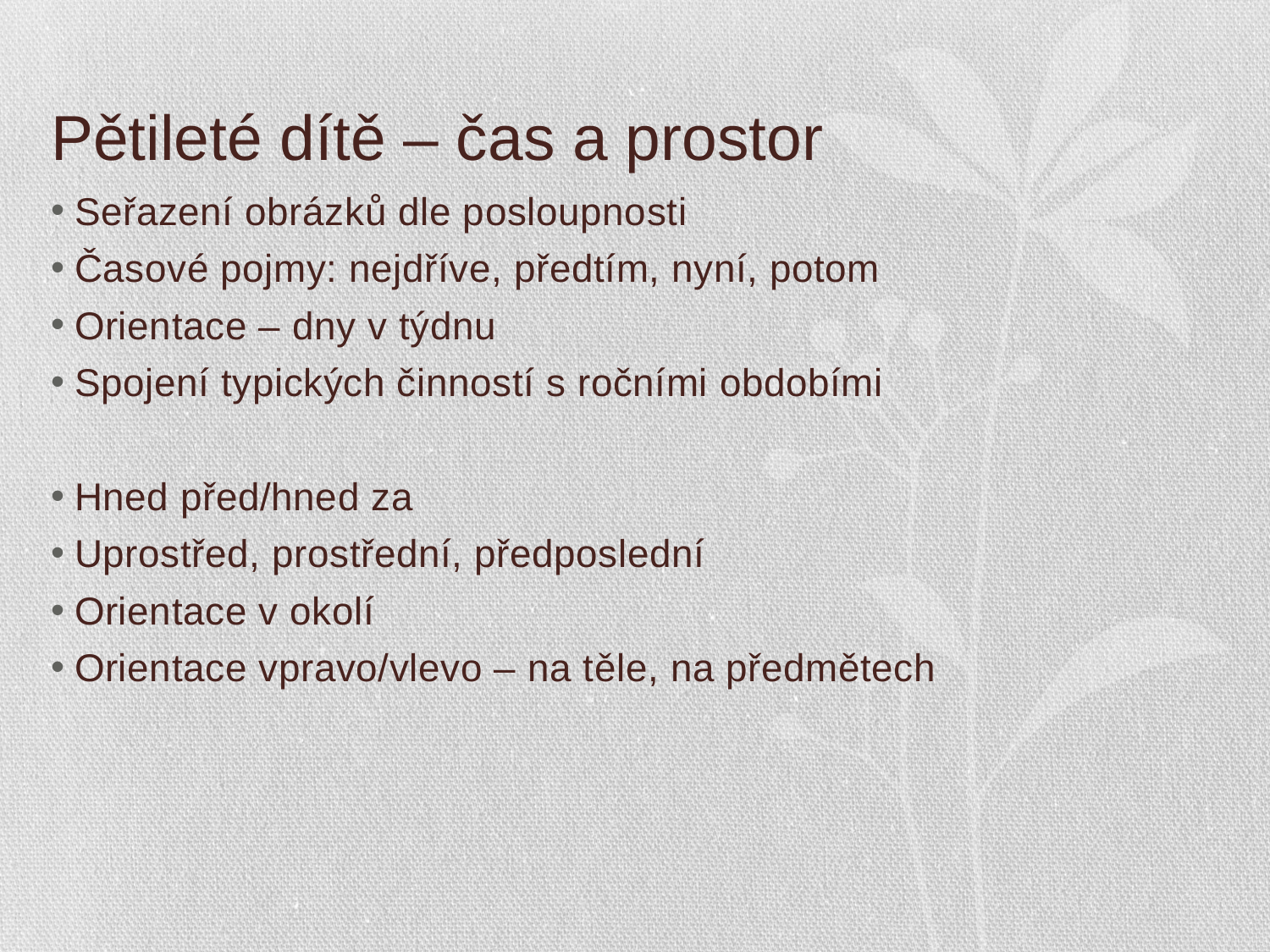

# Pětileté dítě – čas a prostor
Seřazení obrázků dle posloupnosti
Časové pojmy: nejdříve, předtím, nyní, potom
Orientace – dny v týdnu
Spojení typických činností s ročními obdobími

Hned před/hned za
Uprostřed, prostřední, předposlední
Orientace v okolí
Orientace vpravo/vlevo – na těle, na předmětech